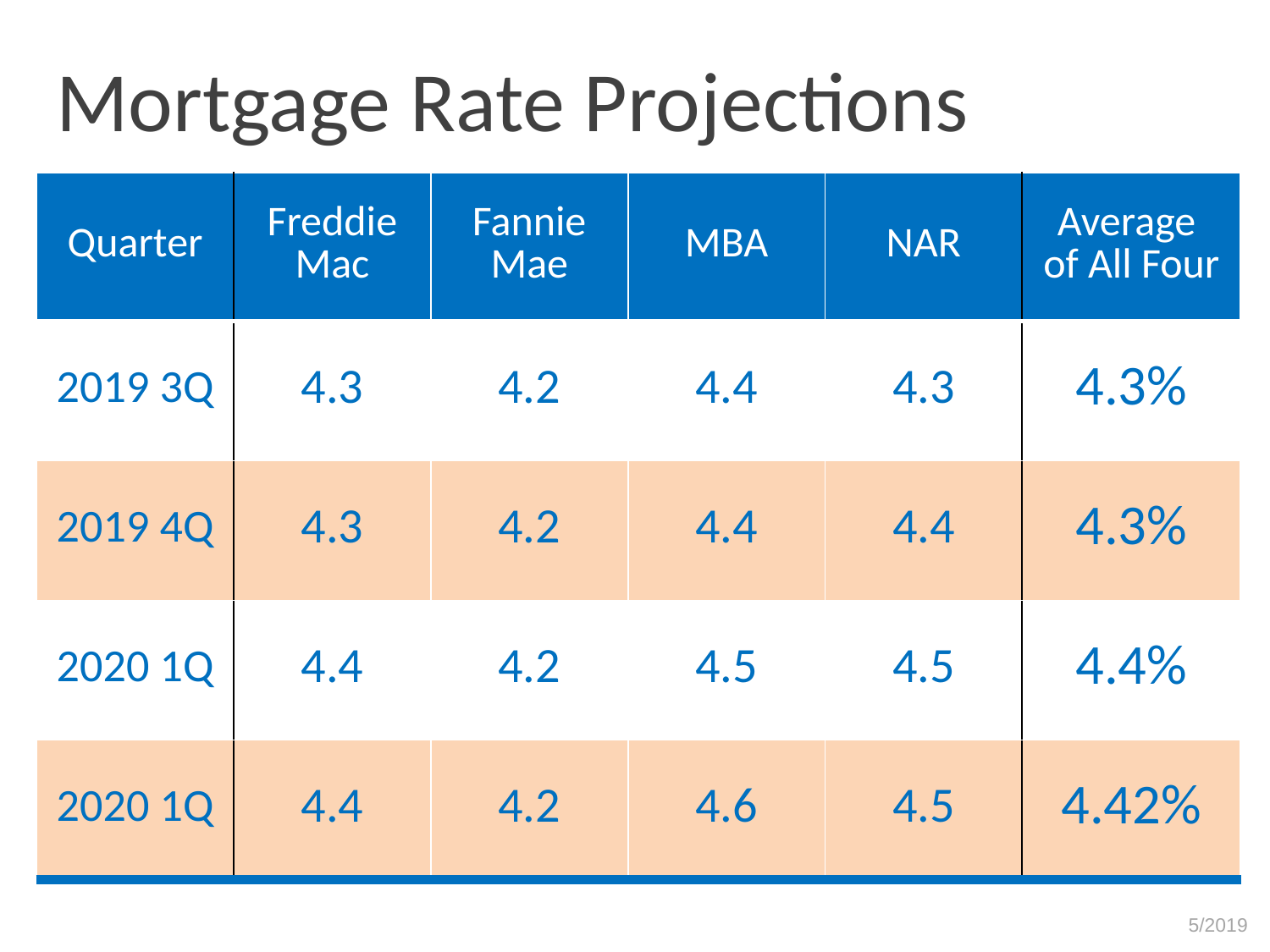

Mortgage Rate Projections
| Quarter | Freddie Mac | Fannie Mae | MBA | NAR | Average of All Four |
| --- | --- | --- | --- | --- | --- |
| 2019 3Q | 4.3 | 4.2 | 4.4 | 4.3 | 4.3% |
| 2019 4Q | 4.3 | 4.2 | 4.4 | 4.4 | 4.3% |
| 2020 1Q | 4.4 | 4.2 | 4.5 | 4.5 | 4.4% |
| 2020 1Q | 4.4 | 4.2 | 4.6 | 4.5 | 4.42% |
5/2019